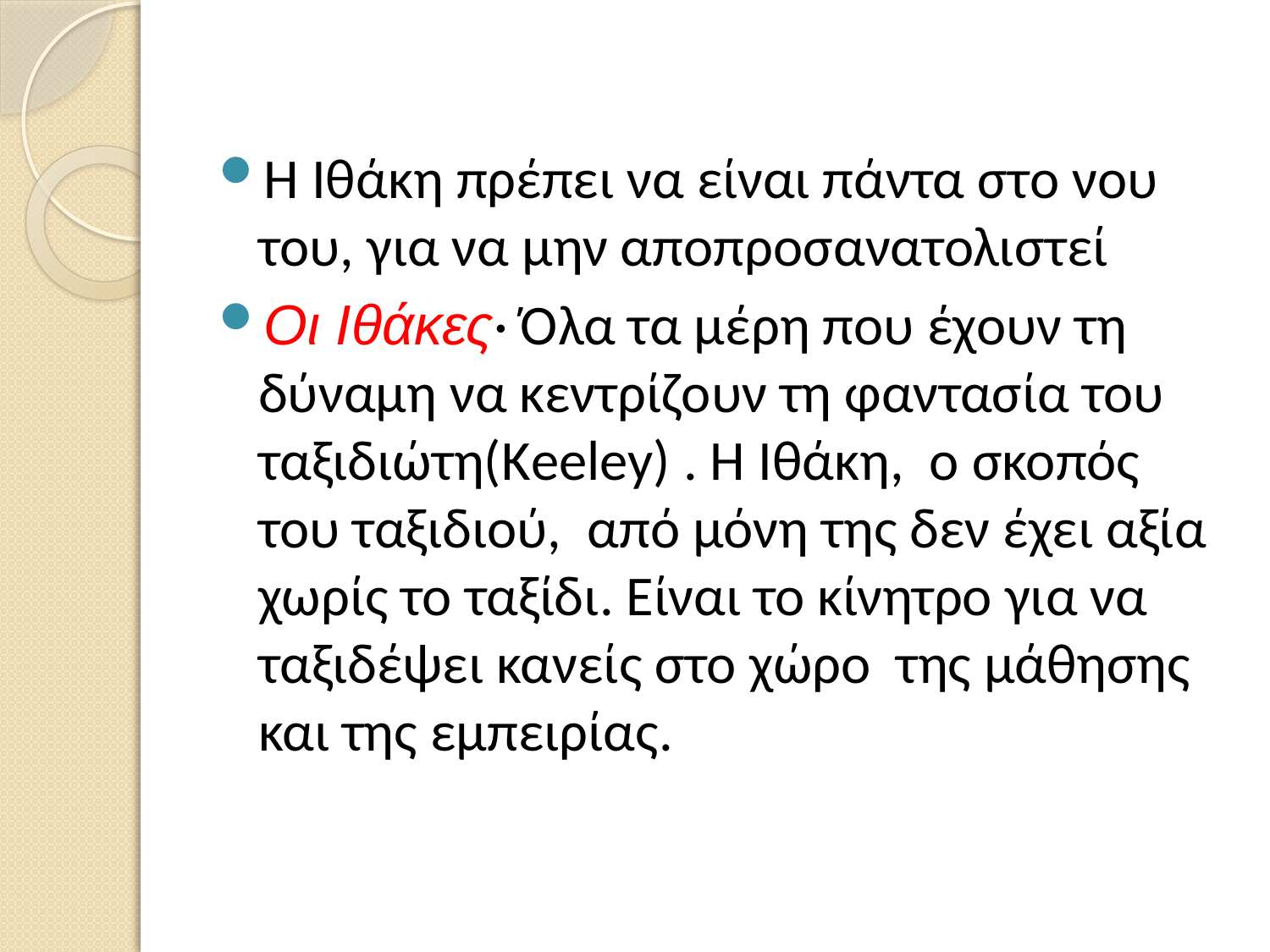

Η Ιθάκη πρέπει να είναι πάντα στο νου του, για να μην αποπροσανατολιστεί
Οι Ιθάκες· Όλα τα μέρη που έχουν τη δύναμη να κεντρίζουν τη φαντασία του ταξιδιώτη(Κeeley) . Η Ιθάκη,  ο σκοπός του ταξιδιού,  από μόνη της δεν έχει αξία χωρίς το ταξίδι. Είναι το κίνητρο για να ταξιδέψει κανείς στο χώρο  της μάθησης και της εμπειρίας.